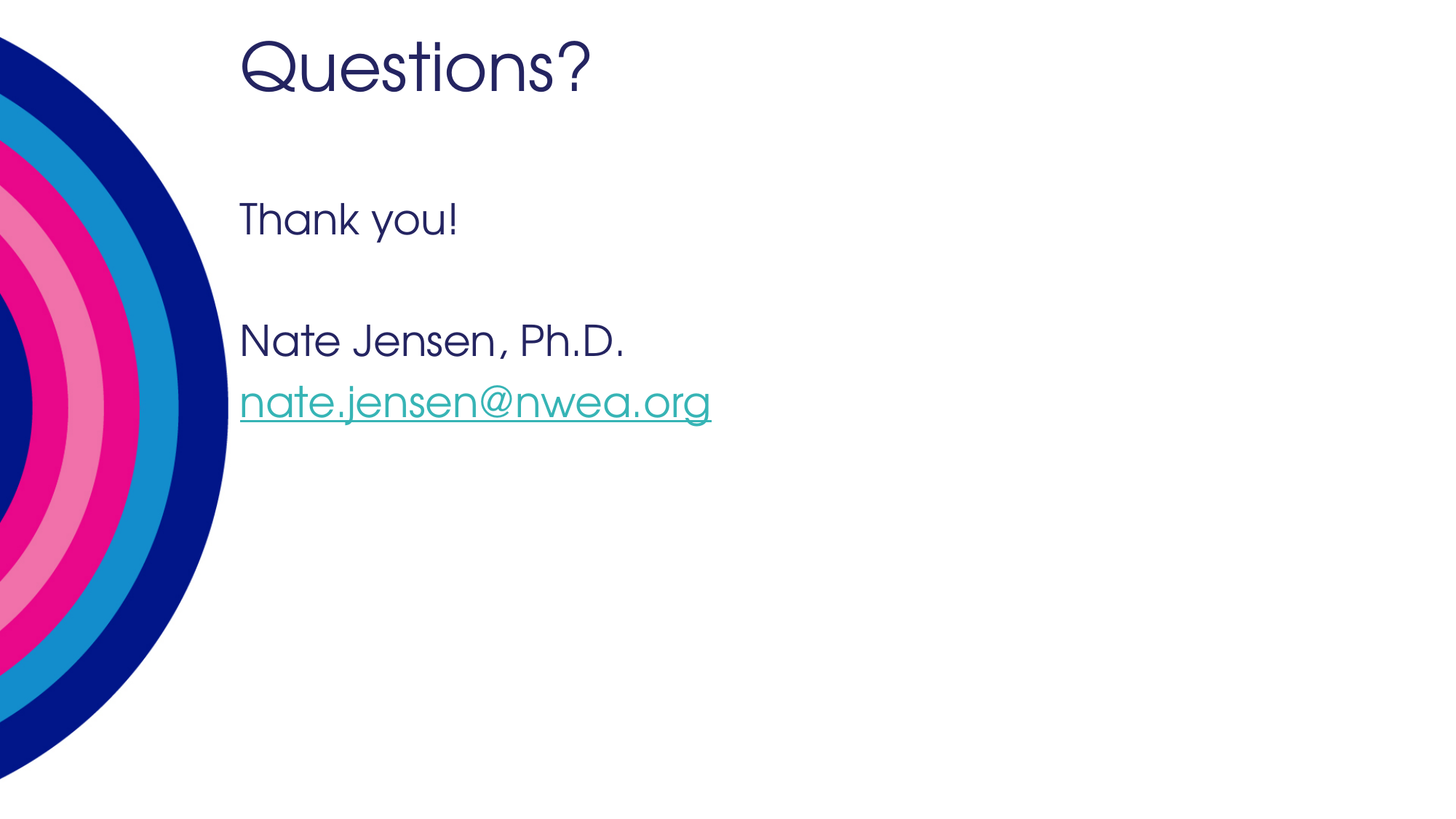

# Questions?
Thank you!

Nate Jensen, Ph.D.
nate.jensen@nwea.org